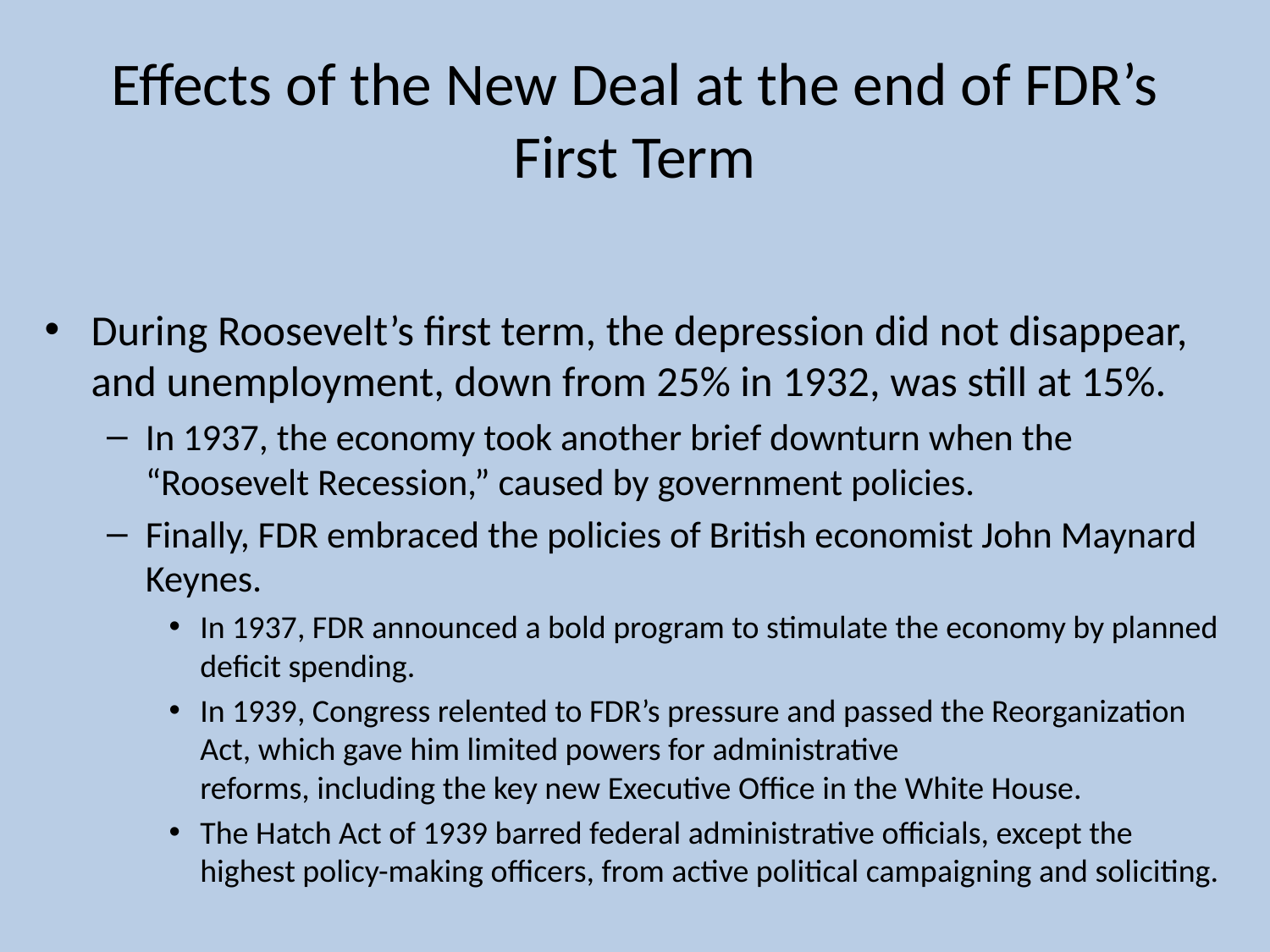

# Effects of the New Deal at the end of FDR’s First Term
During Roosevelt’s first term, the depression did not disappear, and unemployment, down from 25% in 1932, was still at 15%.
In 1937, the economy took another brief downturn when the “Roosevelt Recession,” caused by government policies.
Finally, FDR embraced the policies of British economist John Maynard Keynes.
In 1937, FDR announced a bold program to stimulate the economy by planned deficit spending.
In 1939, Congress relented to FDR’s pressure and passed the Reorganization Act, which gave him limited powers for administrative
reforms, including the key new Executive Office in the White House.
The Hatch Act of 1939 barred federal administrative officials, except the highest policy-making officers, from active political campaigning and soliciting.